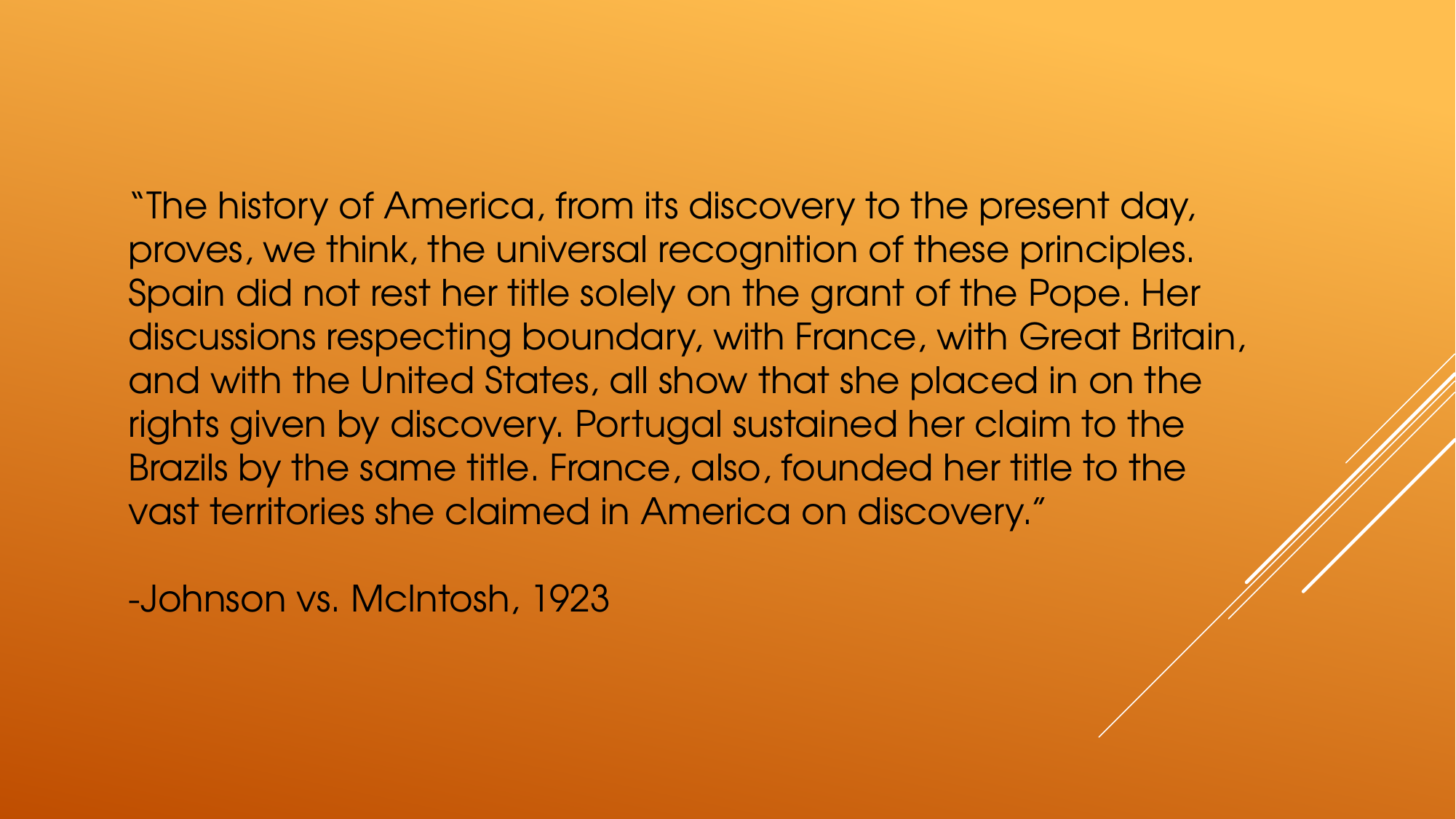

“The history of America, from its discovery to the present day, proves, we think, the universal recognition of these principles. Spain did not rest her title solely on the grant of the Pope. Her discussions respecting boundary, with France, with Great Britain, and with the United States, all show that she placed in on the rights given by discovery. Portugal sustained her claim to the Brazils by the same title. France, also, founded her title to the vast territories she claimed in America on discovery.”
-Johnson vs. McIntosh, 1923